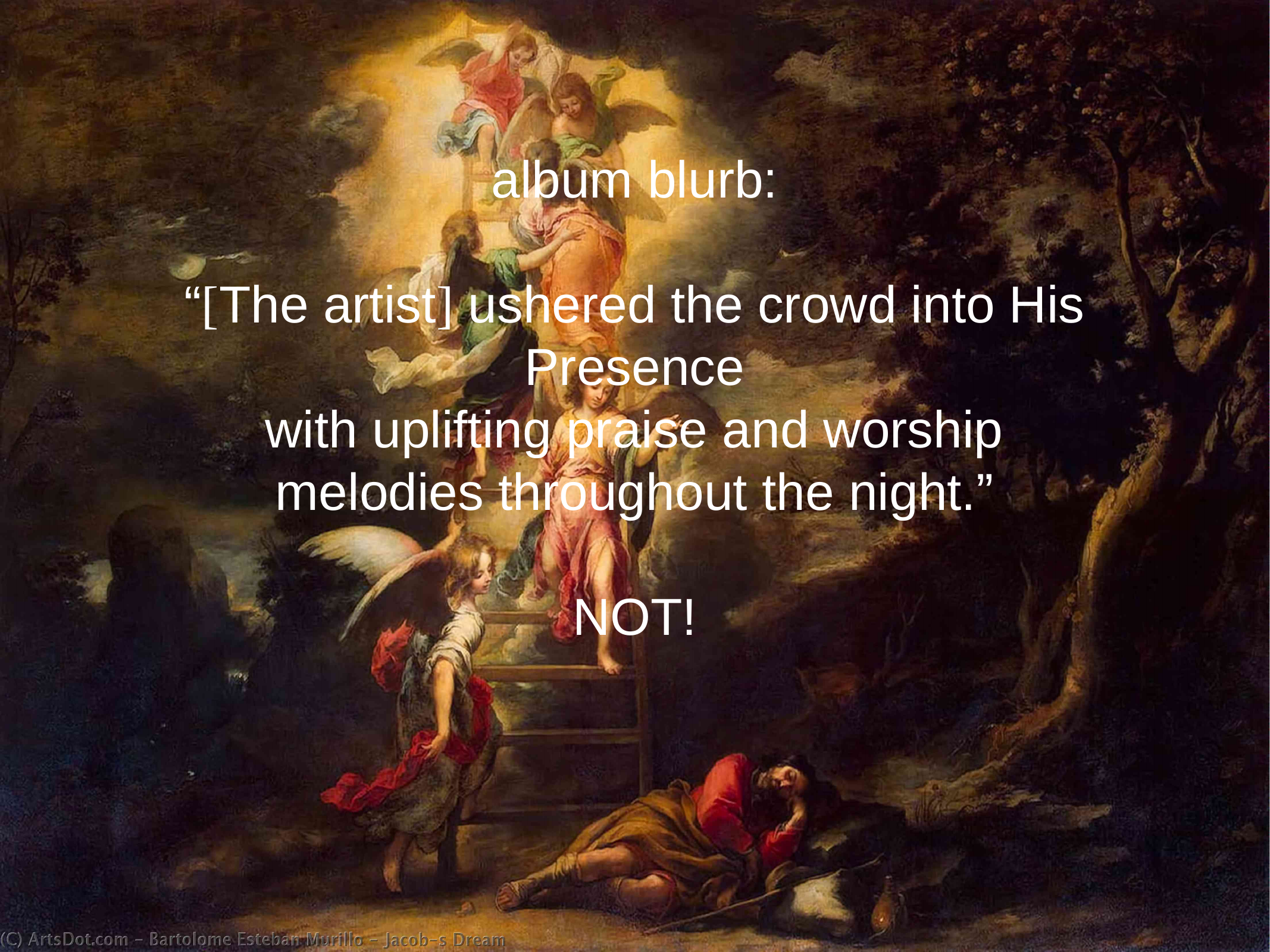

album blurb:

“[The artist] ushered the crowd into His Presence
with uplifting praise and worship melodies throughout the night.”

NOT!